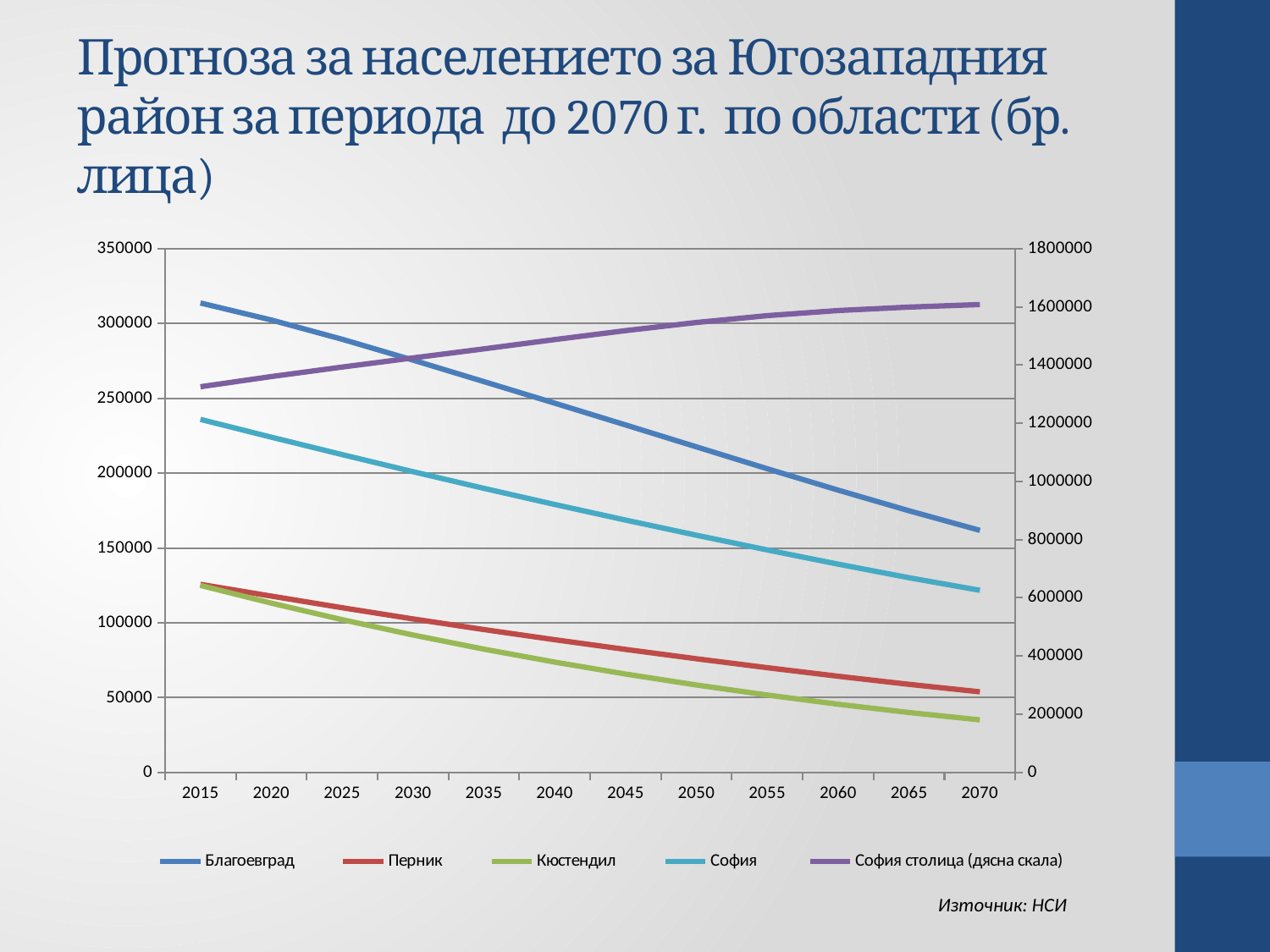

Прогноза за населението за Югозападния район за периода  до 2070 г.  по области (бр. лица)

### Chart

| Category | Благоевград | Перник | Кюстендил | София  | София столица (дясна скала) |
|---|---|---|---|---|---|
| 2015 | 313671.0 | 125642.0 | 124924.0 | 235902.0 | 1325235.0 |
| 2020 | 302291.0 | 117809.0 | 113101.0 | 224006.0 | 1360412.0 |
| 2025 | 289431.0 | 110026.0 | 102043.0 | 212350.0 | 1393033.0 |
| 2030 | 275480.0 | 102550.0 | 91799.0 | 200948.0 | 1424471.0 |
| 2035 | 261135.0 | 95446.0 | 82351.0 | 189826.0 | 1455437.0 |
| 2040 | 246703.0 | 88674.0 | 73695.0 | 179036.0 | 1487325.0 |
| 2045 | 232176.0 | 82176.0 | 65725.0 | 168616.0 | 1518225.0 |
| 2050 | 217535.0 | 75930.0 | 58418.0 | 158497.0 | 1546211.0 |
| 2055 | 202927.0 | 69956.0 | 51716.0 | 148671.0 | 1569639.0 |
| 2060 | 188618.0 | 64256.0 | 45560.0 | 139137.0 | 1587158.0 |
| 2065 | 174834.0 | 58849.0 | 40011.0 | 130063.0 | 1599100.0 |
| 2070 | 161735.0 | 53836.0 | 35112.0 | 121690.0 | 1607704.0 |
Източник: НСИ